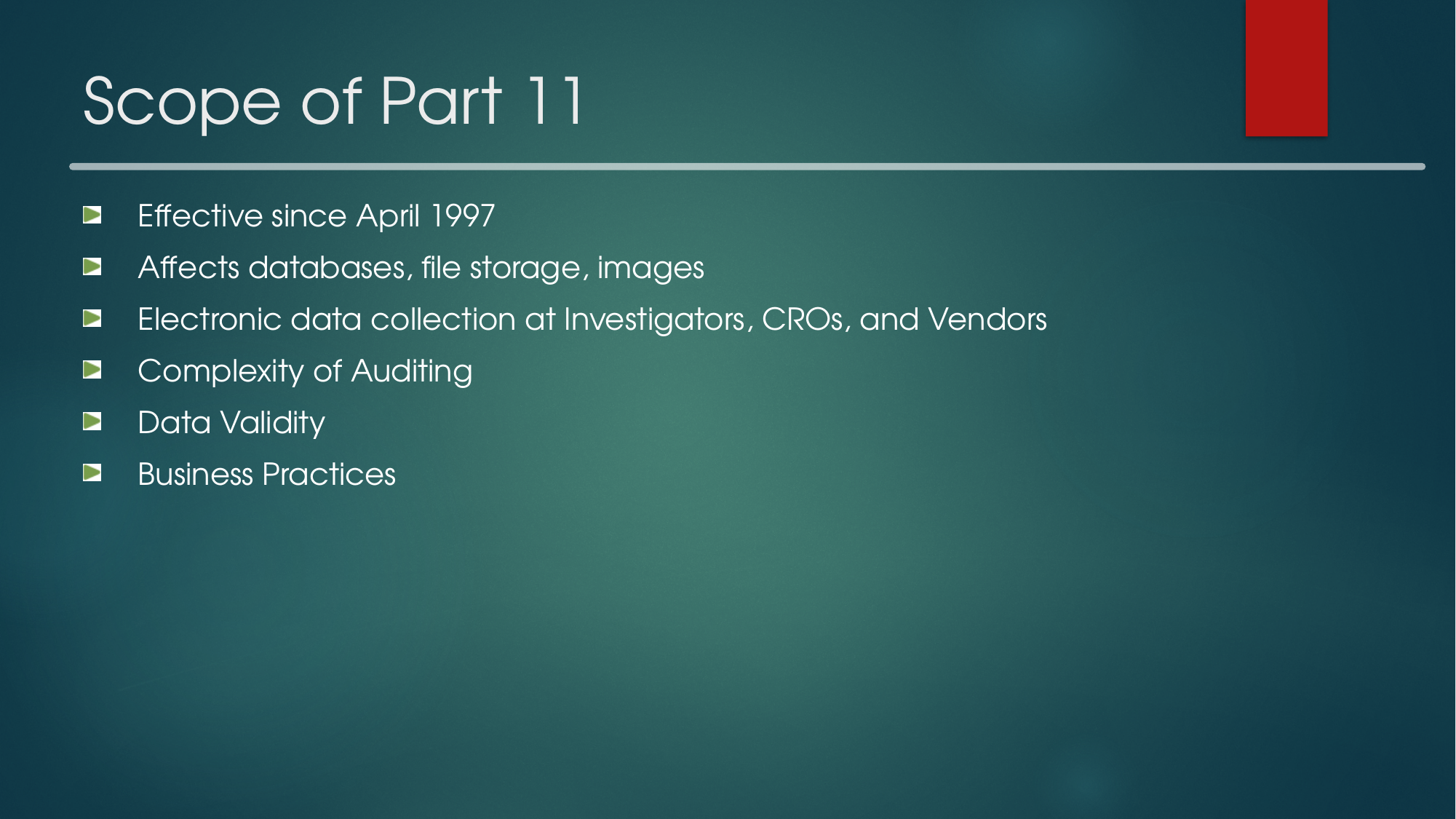

# Scope of Part 11
Effective since April 1997
Affects databases, file storage, images
Electronic data collection at Investigators, CROs, and Vendors
Complexity of Auditing
Data Validity
Business Practices